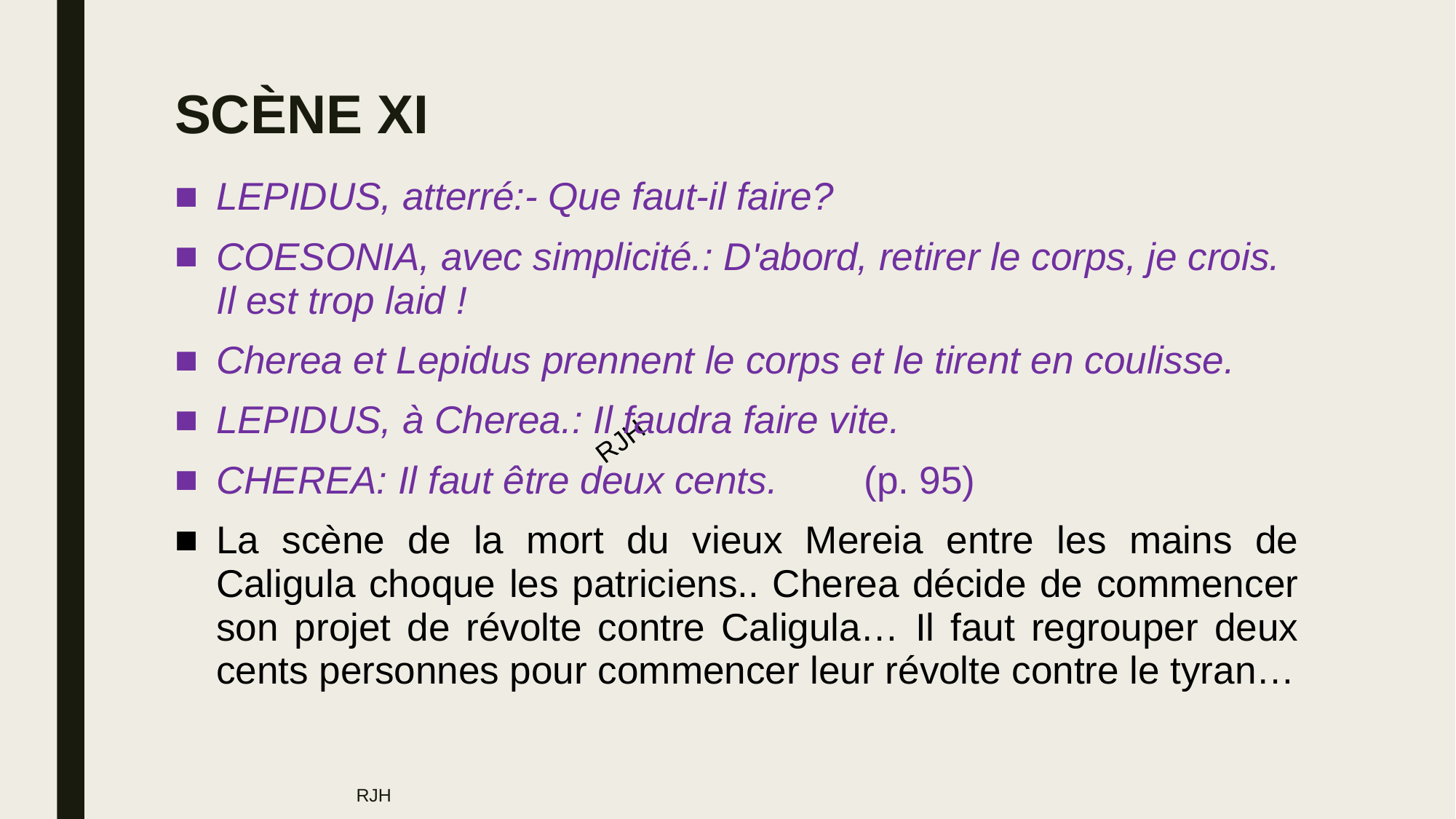

# SCÈNE XI
LEPIDUS, atterré:- Que faut-il faire?
COESONIA, avec simplicité.: D'abord, retirer le corps, je crois. Il est trop laid !
Cherea et Lepidus prennent le corps et le tirent en coulisse.
LEPIDUS, à Cherea.: Il faudra faire vite.
CHEREA: Il faut être deux cents.        (p. 95)
La scène de la mort du vieux Mereia entre les mains de Caligula choque les patriciens.. Cherea décide de commencer son projet de révolte contre Caligula… Il faut regrouper deux cents personnes pour commencer leur révolte contre le tyran…
RJH